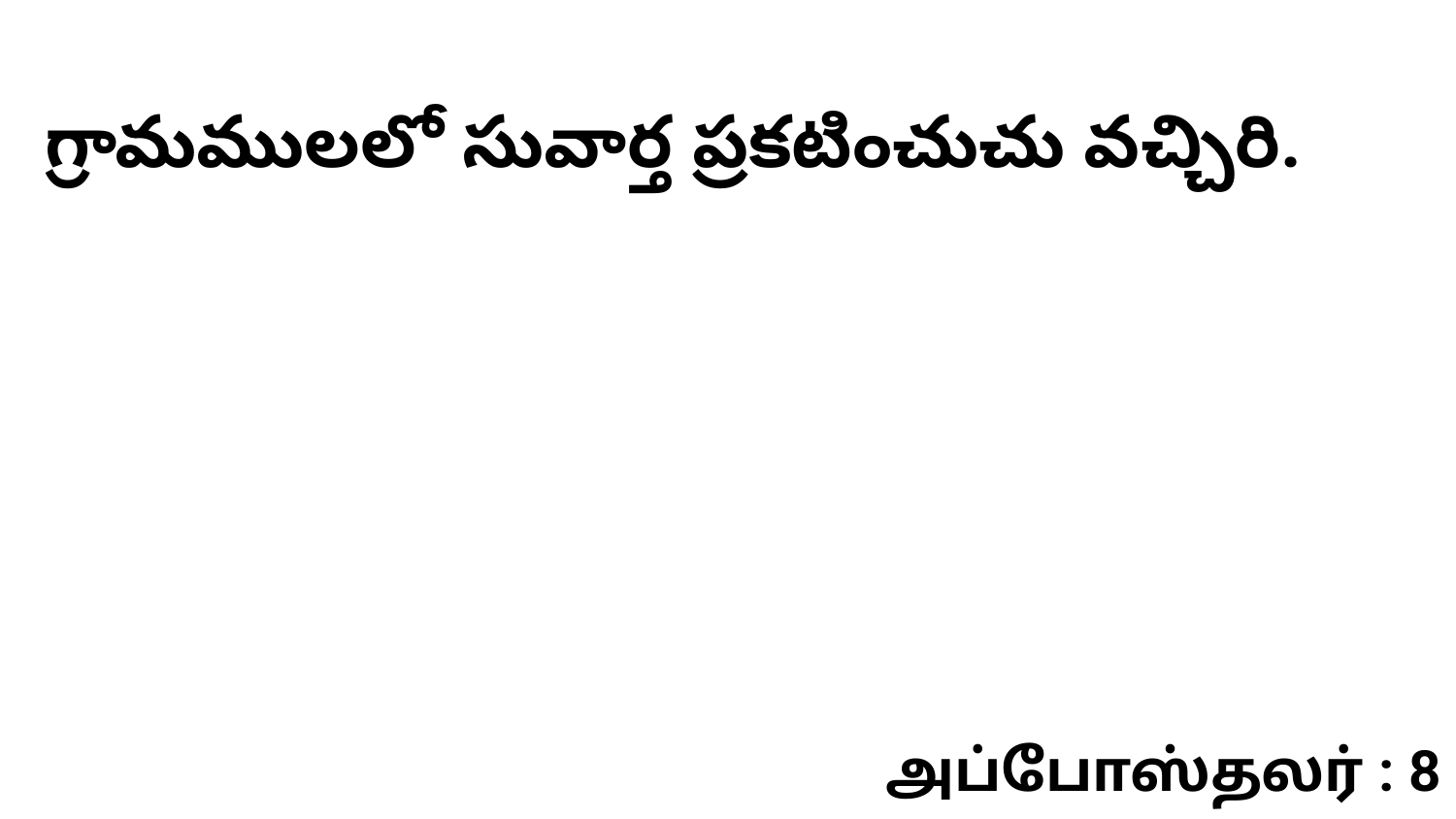

గ్రామములలో సువార్త ప్రకటించుచు వచ్చిరి.
அப்போஸ்தலர் : 8